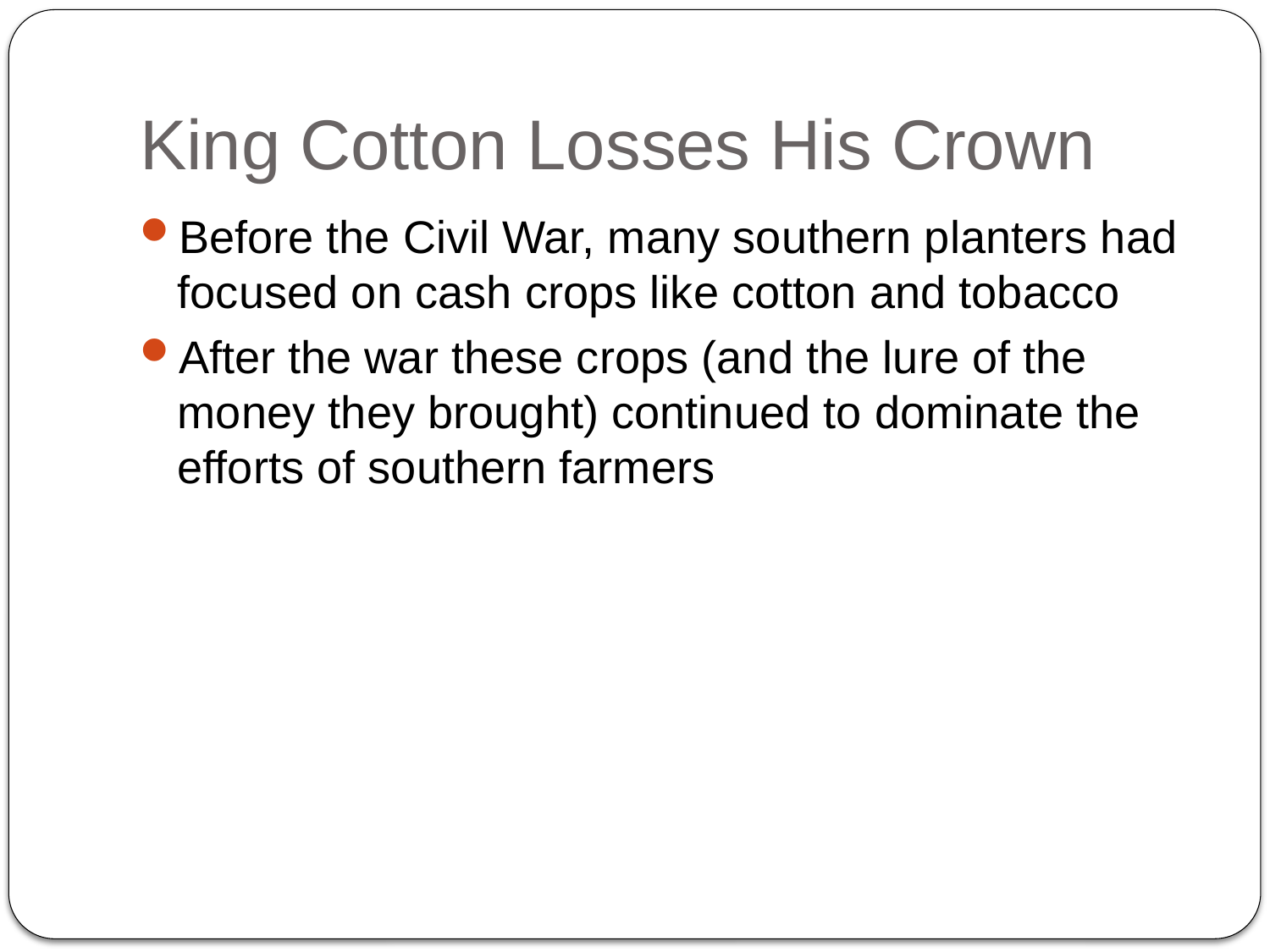

# King Cotton Losses His Crown
Before the Civil War, many southern planters had focused on cash crops like cotton and tobacco
After the war these crops (and the lure of the money they brought) continued to dominate the efforts of southern farmers